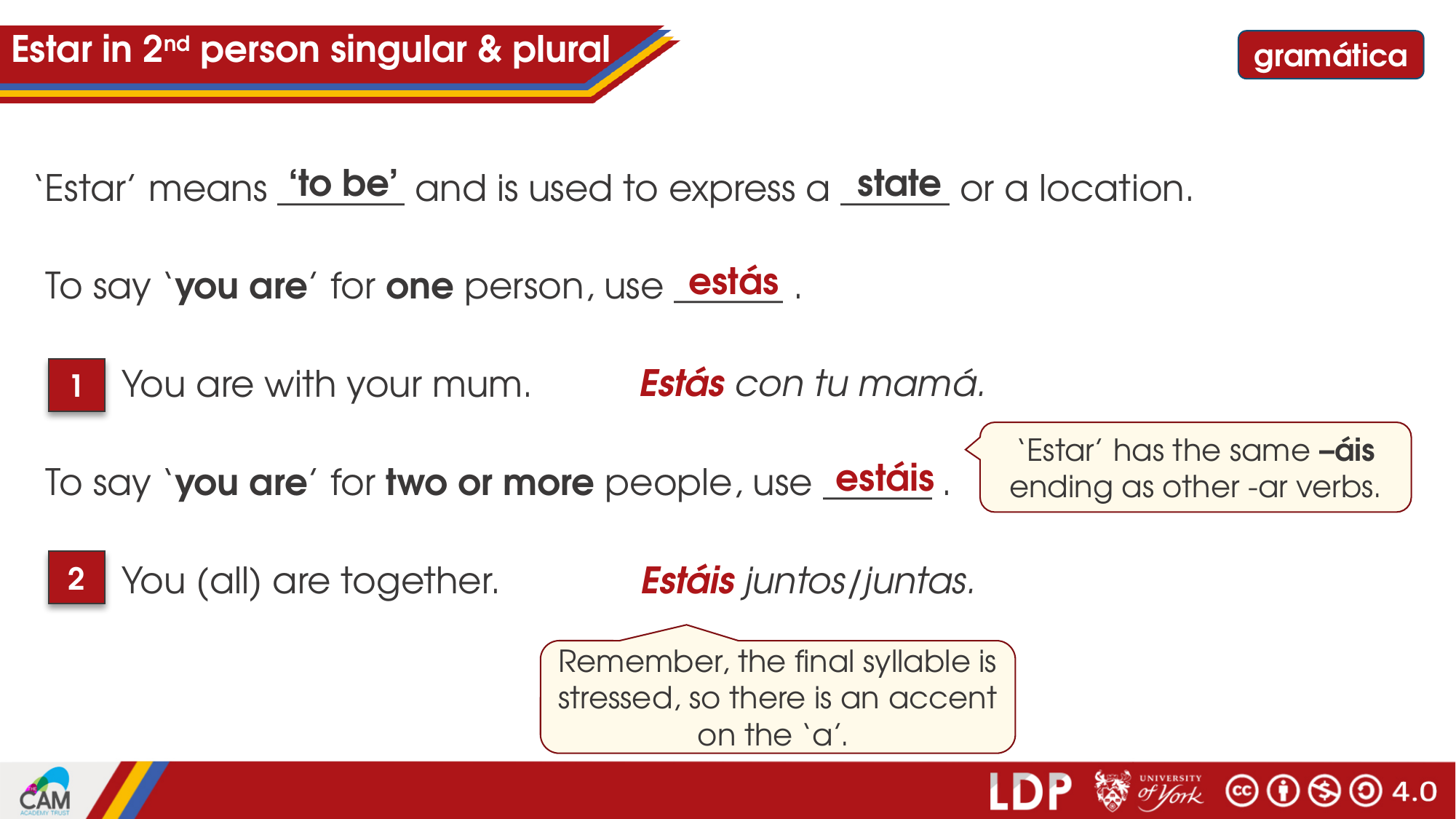

# Estar in 2nd person singular & plural
gramática
state
‘to be’
‘Estar’ means _______ and is used to express a ______ or a location.
estás
To say ‘you are’ for one person, use ______ .
Estás con tu mamá.
You are with your mum.
1
‘Estar’ has the same –áis ending as other -ar verbs.
estáis
To say ‘you are’ for two or more people, use ______ .
2
You (all) are together.
Estáis juntos/juntas.
Remember, the final syllable is stressed, so there is an accent on the ‘a’.